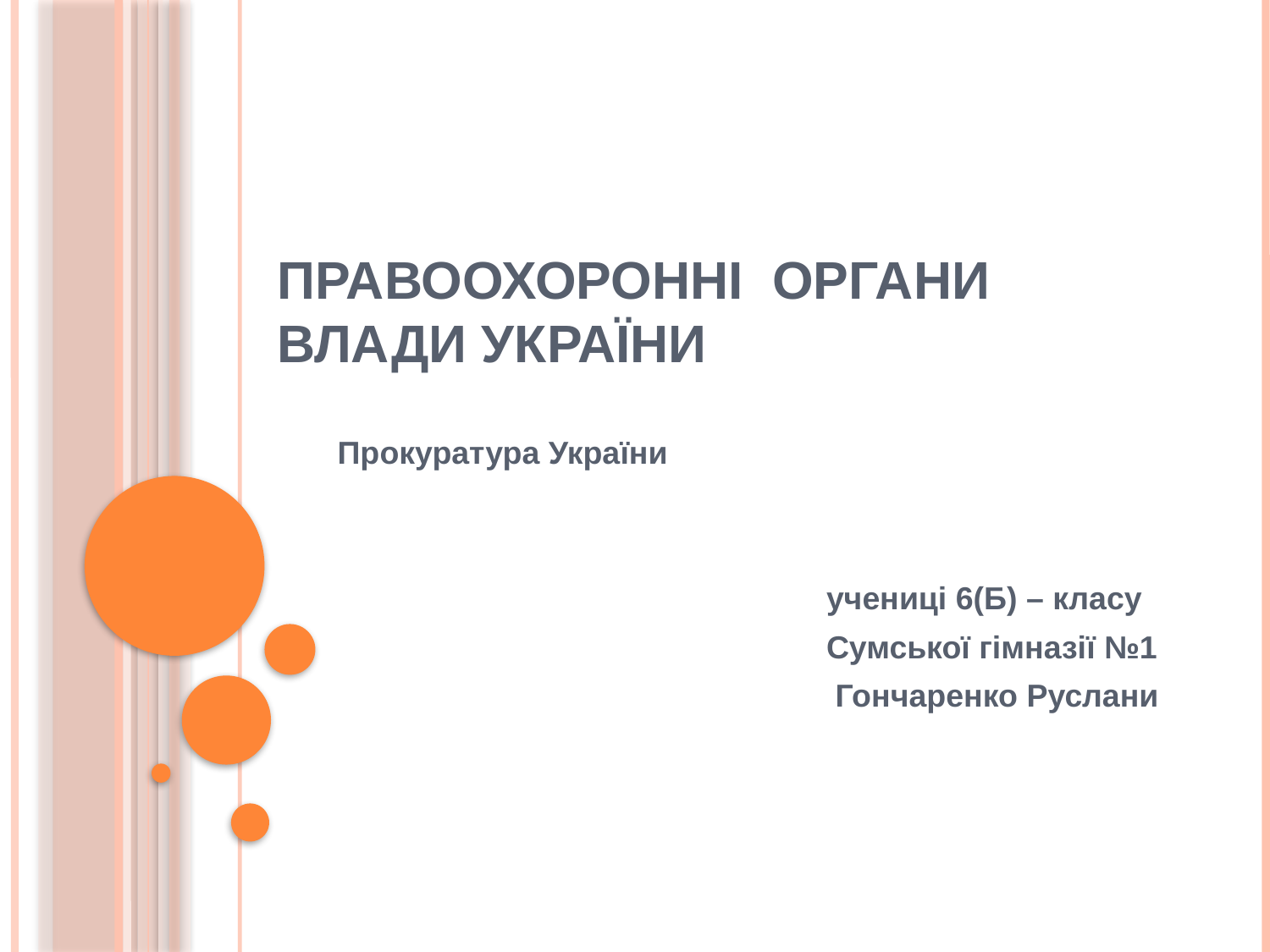

# Правоохоронні  органи влади України
Прокуратура України

                                                       учениці 6(Б) – класу
                                                       Сумської гімназії №1
                                                        Гончаренко Руслани